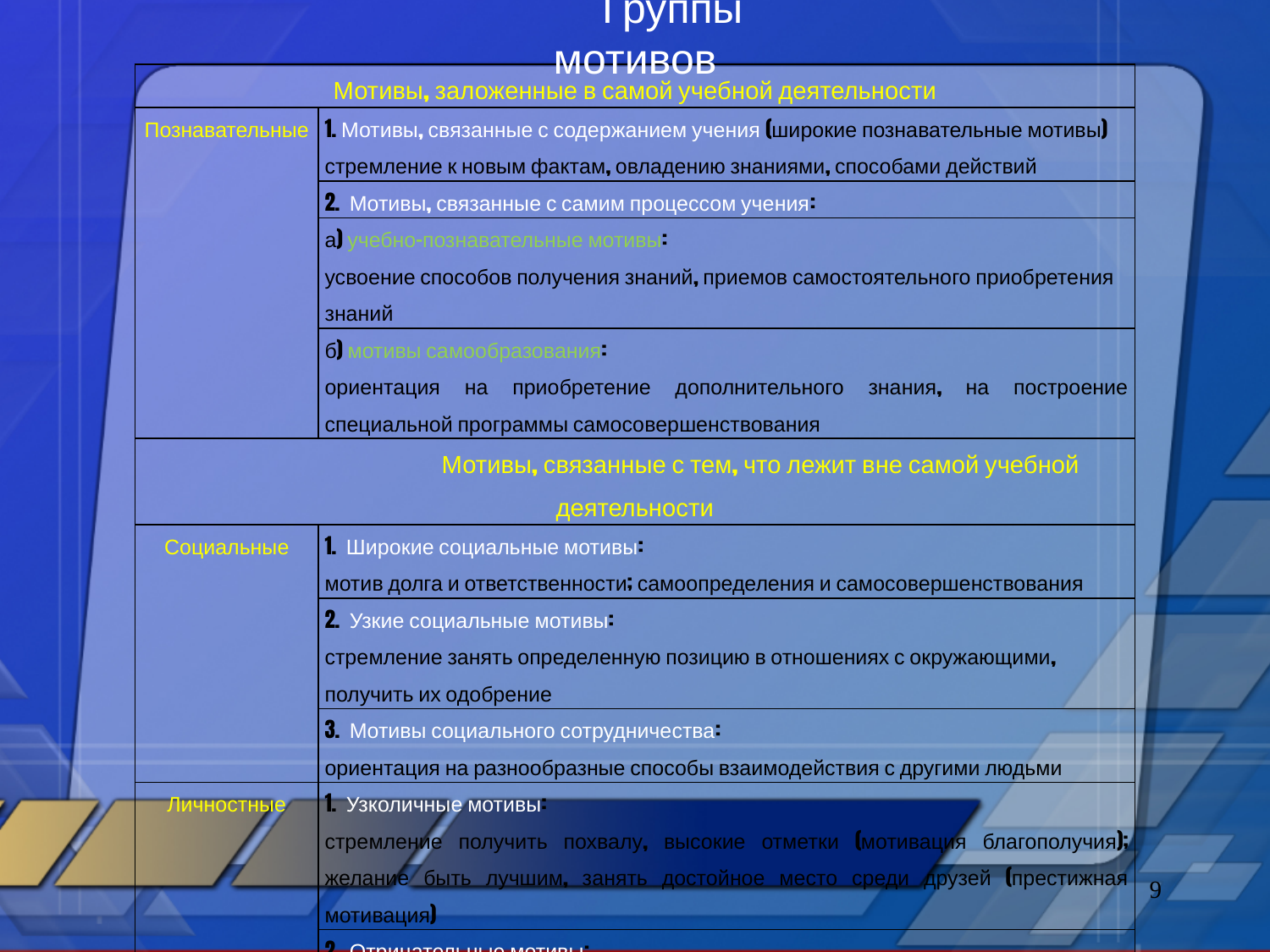

Группы мотивов
| Мотивы, заложенные в самой учебной деятельности |  |
| --- | --- |
| Познавательные | 1. Мотивы, связанные с содержанием учения (широкие познавательные мотивы) стремление к новым фактам, овладению знаниями, способами действий |
|  | 2. Мотивы, связанные с самим процессом учения: |
|  | а) учебно-познавательные мотивы: усвоение способов получения знаний, приемов самостоятельного приобретения знаний |
|  | б) мотивы самообразования: ориентация на приобретение дополнительного знания, на построение специальной программы самосовершенствования |
| Мотивы, связанные с тем, что лежит вне самой учебной деятельности |  |
| Социальные | 1. Широкие социальные мотивы: мотив долга и ответственности; самоопределения и самосовершенствования |
|  | 2. Узкие социальные мотивы: стремление занять определенную позицию в отношениях с окружающими, получить их одобрение |
|  | 3. Мотивы социального сотрудничества: ориентация на разнообразные способы взаимодействия с другими людьми |
| Личностные | 1. Узколичные мотивы: стремление получить похвалу, высокие отметки (мотивация благополучия); желание быть лучшим, занять достойное место среди друзей (престижная мотивация) |
|  | 2. Отрицательные мотивы: мотивация избегания неприятностей |

9